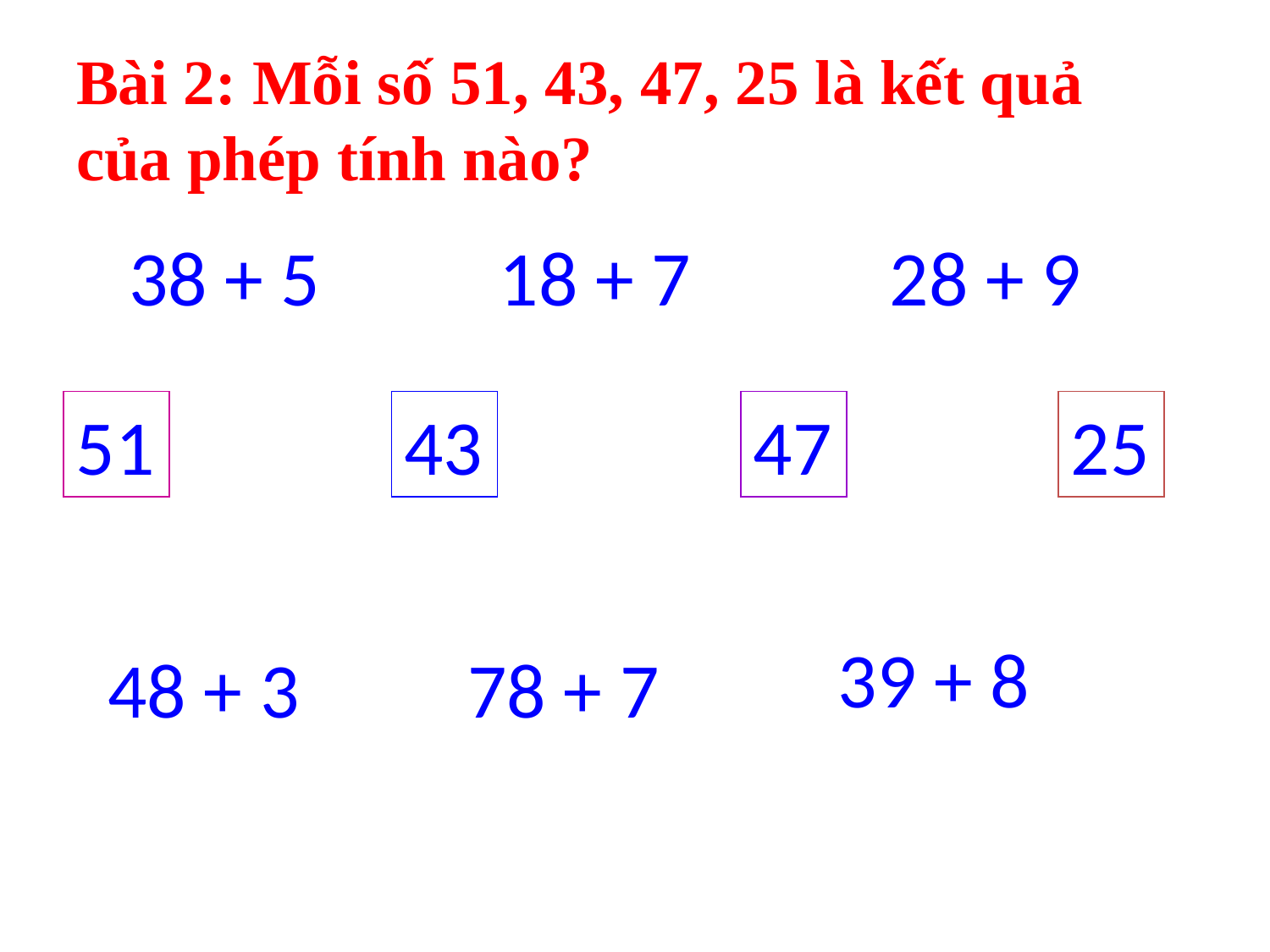

# Bài 2: Mỗi số 51, 43, 47, 25 là kết quả của phép tính nào?
38 + 5
18 + 7
28 + 9

51
43
47
25
39 + 8
48 + 3
78 + 7